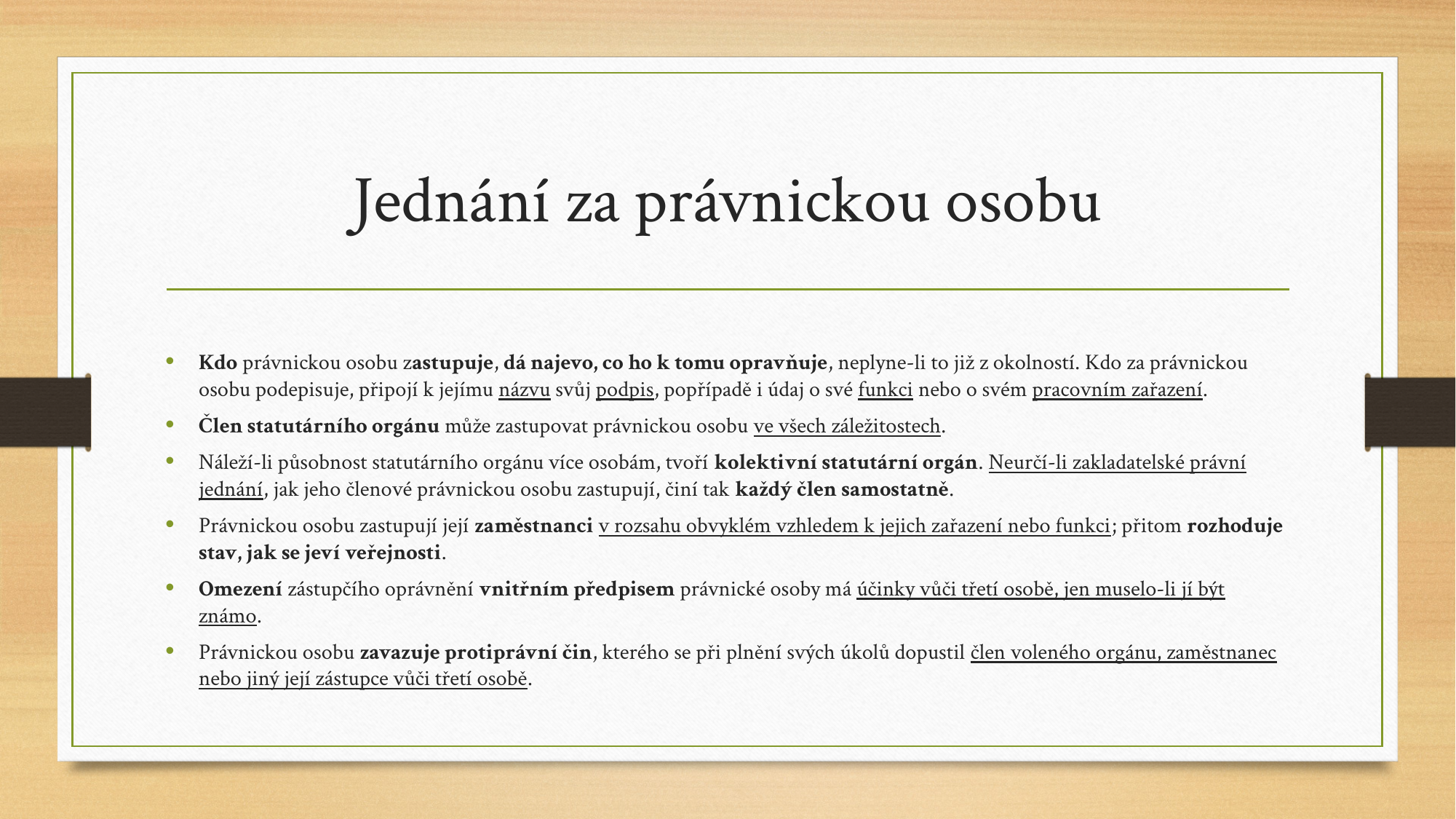

# Jednání za právnickou osobu

Kdo právnickou osobu zastupuje, dá najevo, co ho k tomu opravňuje, neplyne-li to již z okolností. Kdo za právnickou osobu podepisuje, připojí k jejímu názvu svůj podpis, popřípadě i údaj o své funkci nebo o svém pracovním zařazení.
Člen statutárního orgánu může zastupovat právnickou osobu ve všech záležitostech.
Náleží-li působnost statutárního orgánu více osobám, tvoří kolektivní statutární orgán. Neurčí-li zakladatelské právní jednání, jak jeho členové právnickou osobu zastupují, činí tak každý člen samostatně.
Právnickou osobu zastupují její zaměstnanci v rozsahu obvyklém vzhledem k jejich zařazení nebo funkci; přitom rozhoduje stav, jak se jeví veřejnosti.
Omezení zástupčího oprávnění vnitřním předpisem právnické osoby má účinky vůči třetí osobě, jen muselo-li jí být známo.
Právnickou osobu zavazuje protiprávní čin, kterého se při plnění svých úkolů dopustil člen voleného orgánu, zaměstnanec nebo jiný její zástupce vůči třetí osobě.